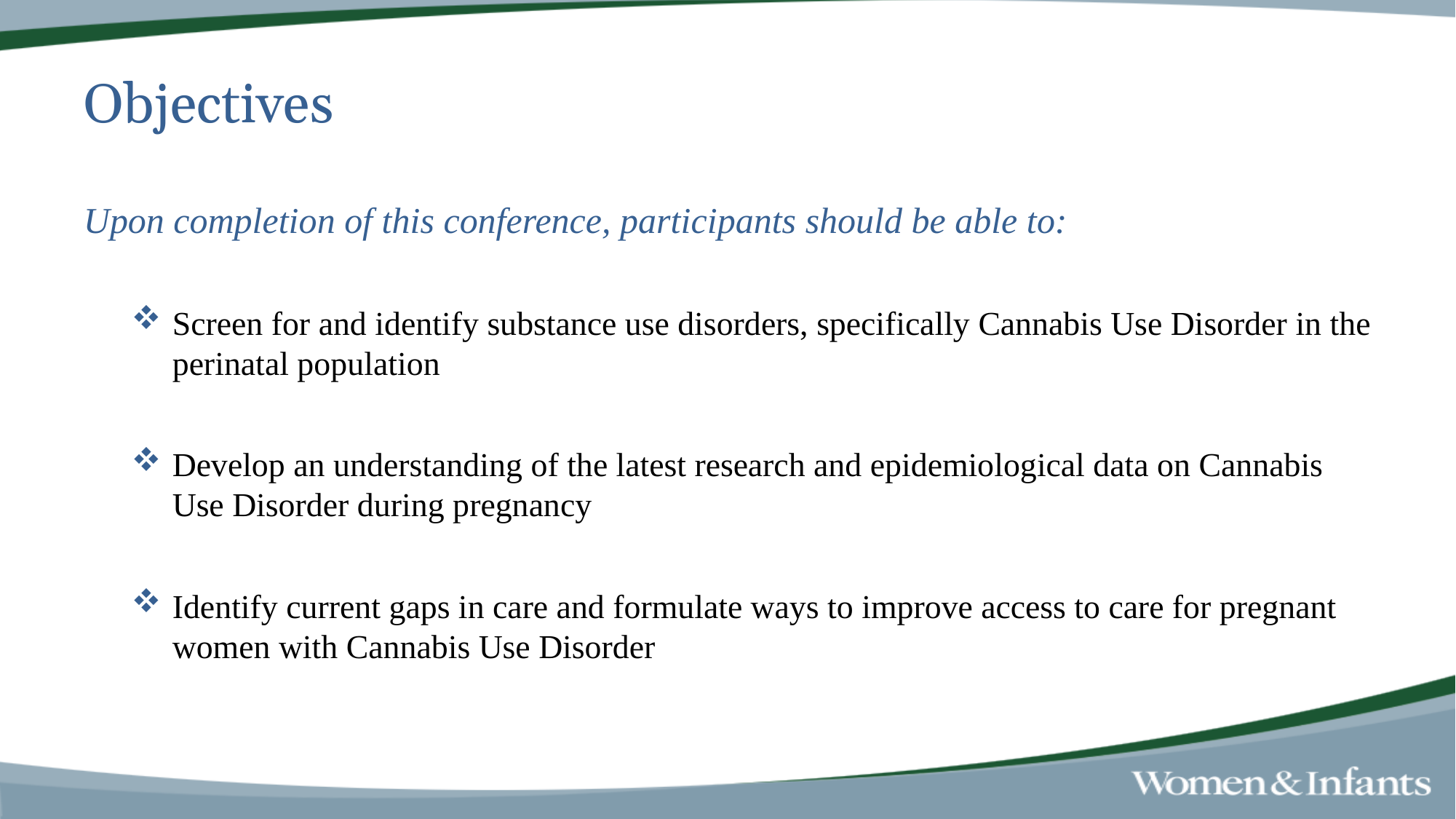

# Objectives
Upon completion of this conference, participants should be able to:

Screen for and identify substance use disorders, specifically Cannabis Use Disorder in the perinatal population

Develop an understanding of the latest research and epidemiological data on Cannabis Use Disorder during pregnancy

Identify current gaps in care and formulate ways to improve access to care for pregnant women with Cannabis Use Disorder